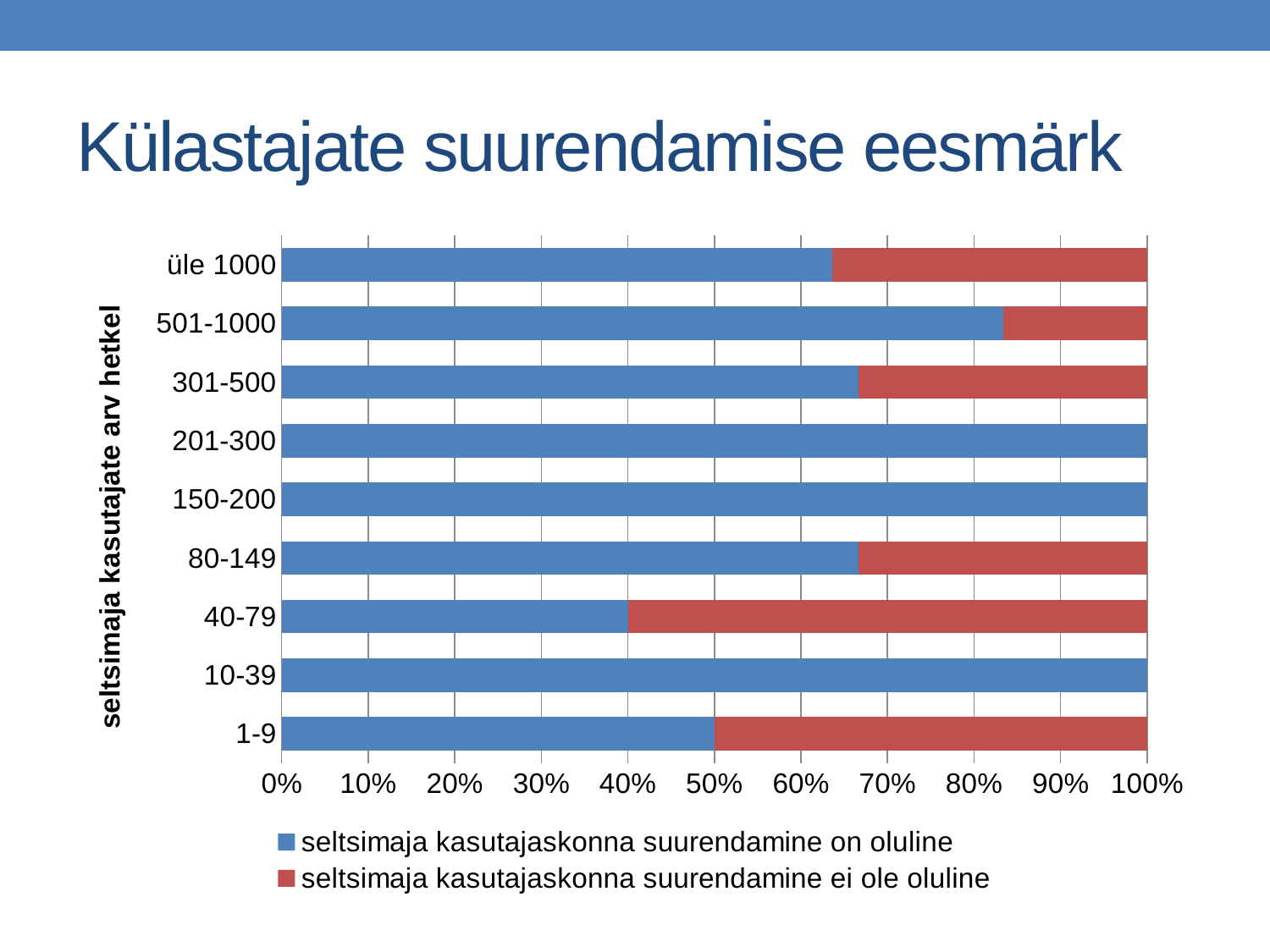

# Külastajate suurendamise eesmärk

### Chart

| Category | seltsimaja kasutajaskonna suurendamine on oluline | seltsimaja kasutajaskonna suurendamine ei ole oluline |
|---|---|---|
| 1-9 | 1.0 | 1.0 |
| 10-39 | 4.0 | 0.0 |
| 40-79 | 2.0 | 3.0 |
| 80-149 | 2.0 | 1.0 |
| 150-200 | 4.0 | 0.0 |
| 201-300 | 3.0 | 0.0 |
| 301-500 | 2.0 | 1.0 |
| 501-1000 | 5.0 | 1.0 |
| üle 1000 | 7.0 | 4.0 |